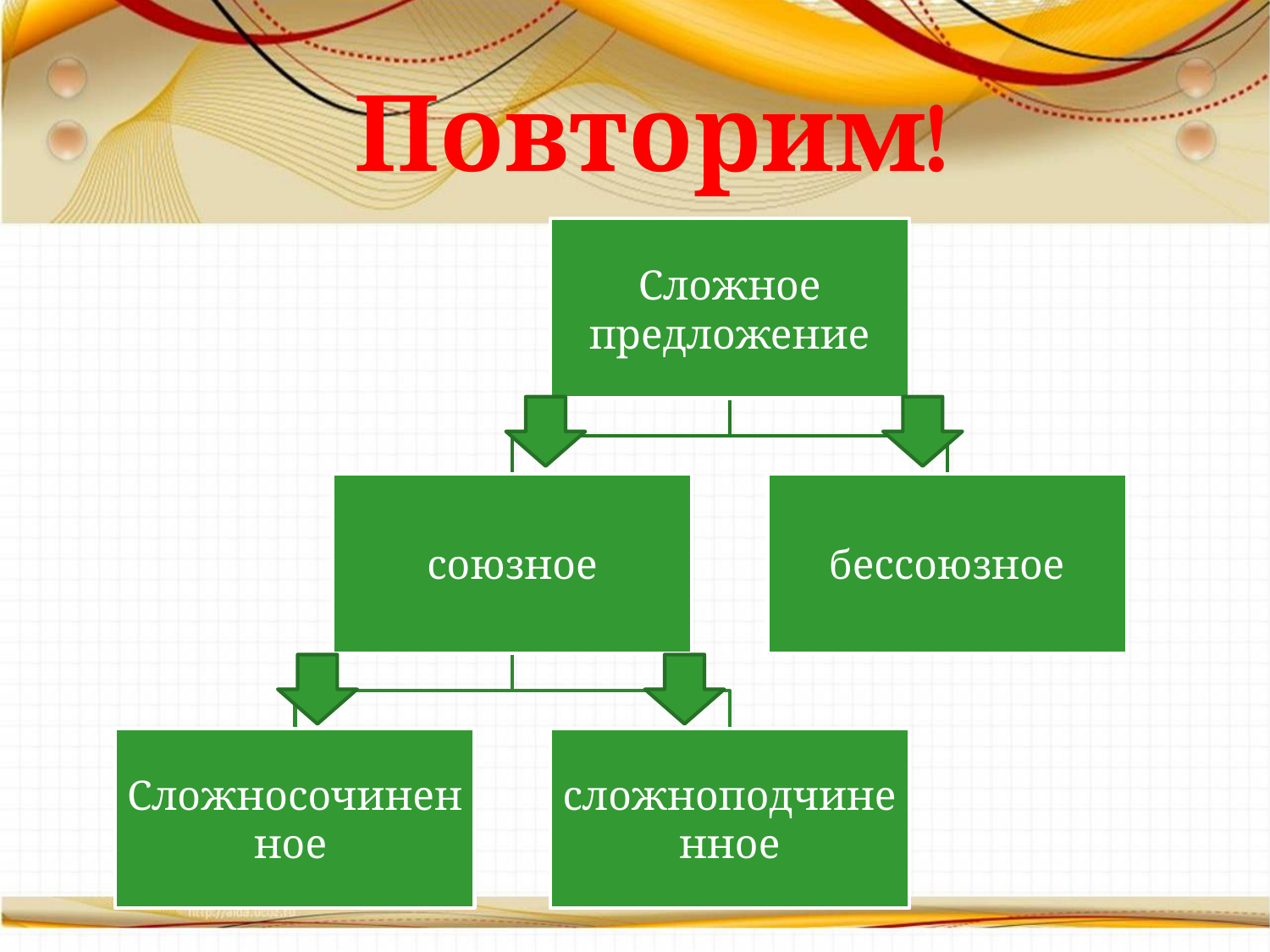

Повторим!
Сложное предложение
союзное
Сложносочиненное
сложноподчиненное
бессоюзное